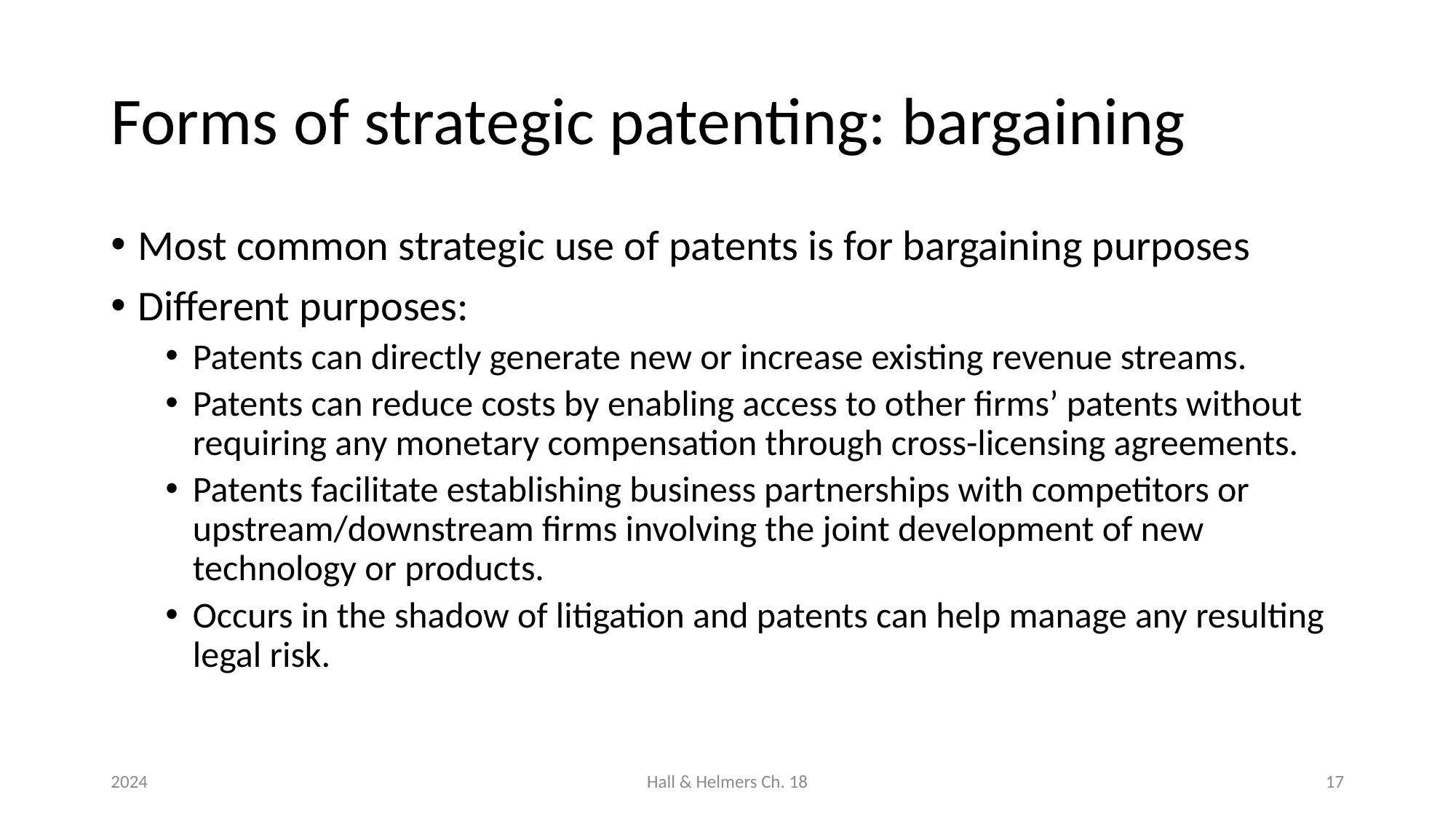

# Forms of strategic patenting: bargaining
Most common strategic use of patents is for bargaining purposes
Different purposes:
Patents can directly generate new or increase existing revenue streams.
Patents can reduce costs by enabling access to other firms’ patents without requiring any monetary compensation through cross-licensing agreements.
Patents facilitate establishing business partnerships with competitors or upstream/downstream firms involving the joint development of new technology or products.
Occurs in the shadow of litigation and patents can help manage any resulting legal risk.
2024
Hall & Helmers Ch. 18
17